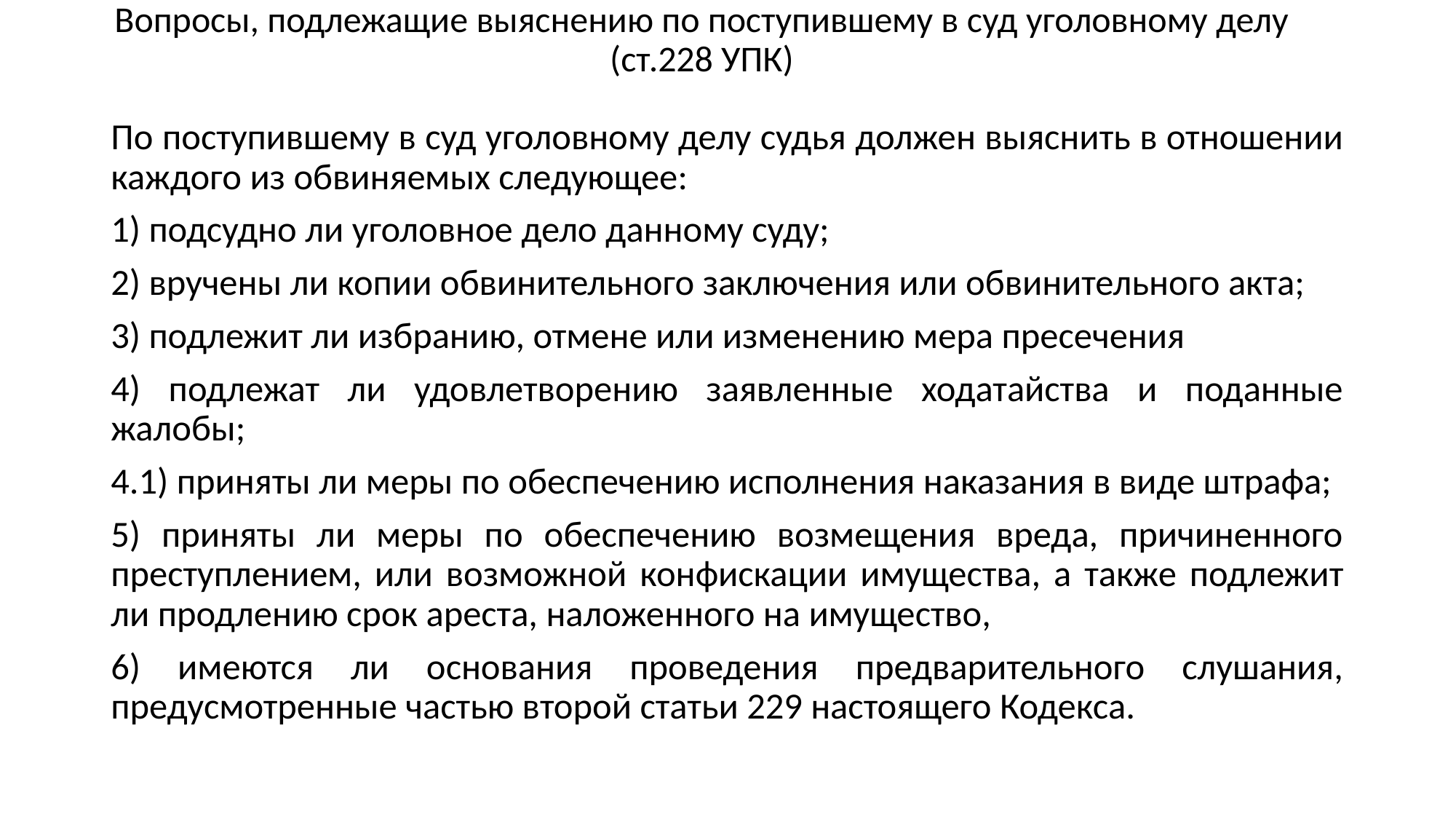

# Вопросы, подлежащие выяснению по поступившему в суд уголовному делу (ст.228 УПК)
По поступившему в суд уголовному делу судья должен выяснить в отношении каждого из обвиняемых следующее:
1) подсудно ли уголовное дело данному суду;
2) вручены ли копии обвинительного заключения или обвинительного акта;
3) подлежит ли избранию, отмене или изменению мера пресечения
4) подлежат ли удовлетворению заявленные ходатайства и поданные жалобы;
4.1) приняты ли меры по обеспечению исполнения наказания в виде штрафа;
5) приняты ли меры по обеспечению возмещения вреда, причиненного преступлением, или возможной конфискации имущества, а также подлежит ли продлению срок ареста, наложенного на имущество,
6) имеются ли основания проведения предварительного слушания, предусмотренные частью второй статьи 229 настоящего Кодекса.